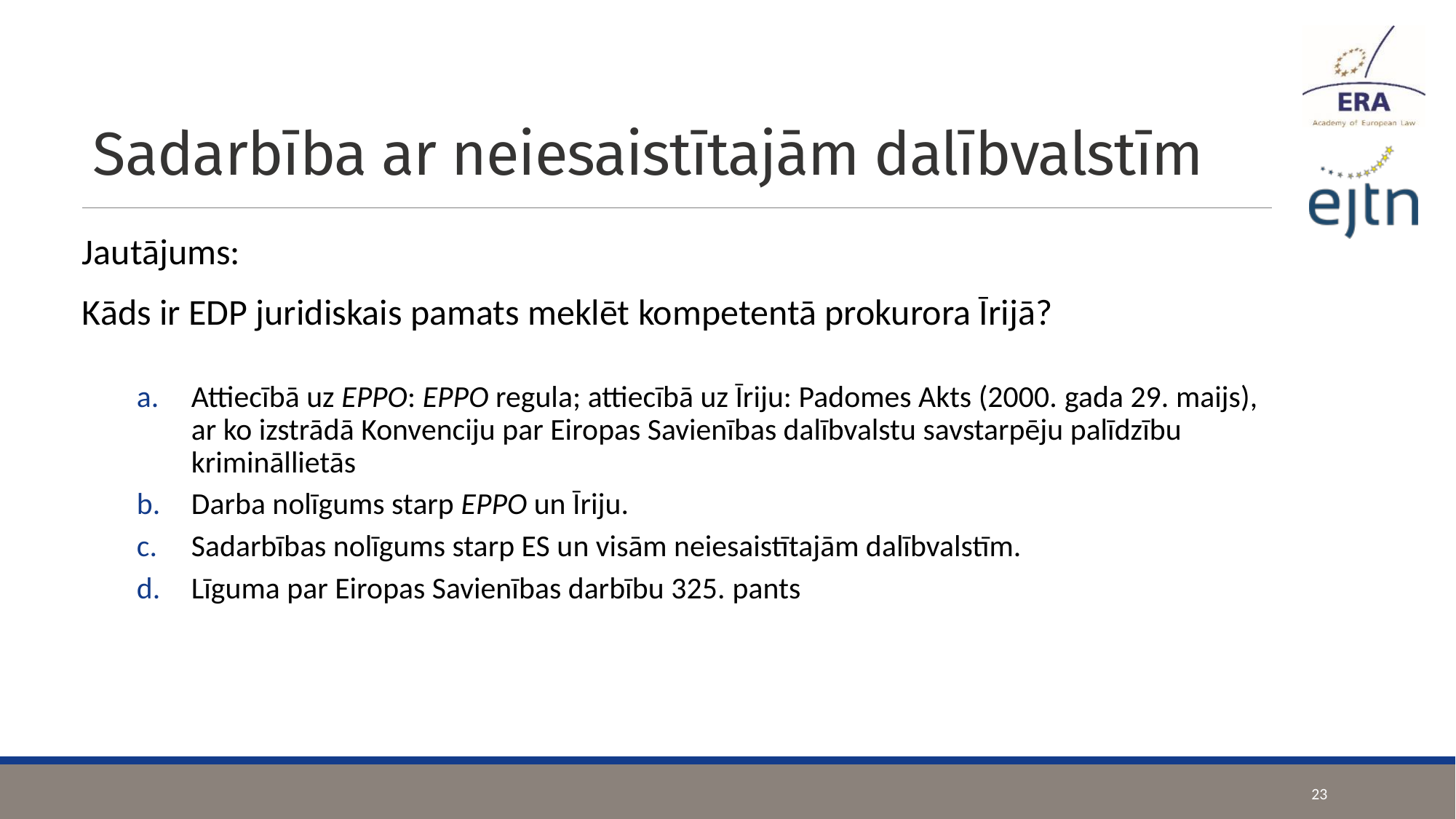

# Sadarbība ar neiesaistītajām dalībvalstīm
Jautājums:
Kāds ir EDP juridiskais pamats meklēt kompetentā prokurora Īrijā?

Attiecībā uz EPPO: EPPO regula; attiecībā uz Īriju: Padomes Akts (2000. gada 29. maijs), ar ko izstrādā Konvenciju par Eiropas Savienības dalībvalstu savstarpēju palīdzību krimināllietās
Darba nolīgums starp EPPO un Īriju.
Sadarbības nolīgums starp ES un visām neiesaistītajām dalībvalstīm.
Līguma par Eiropas Savienības darbību 325. pants
23